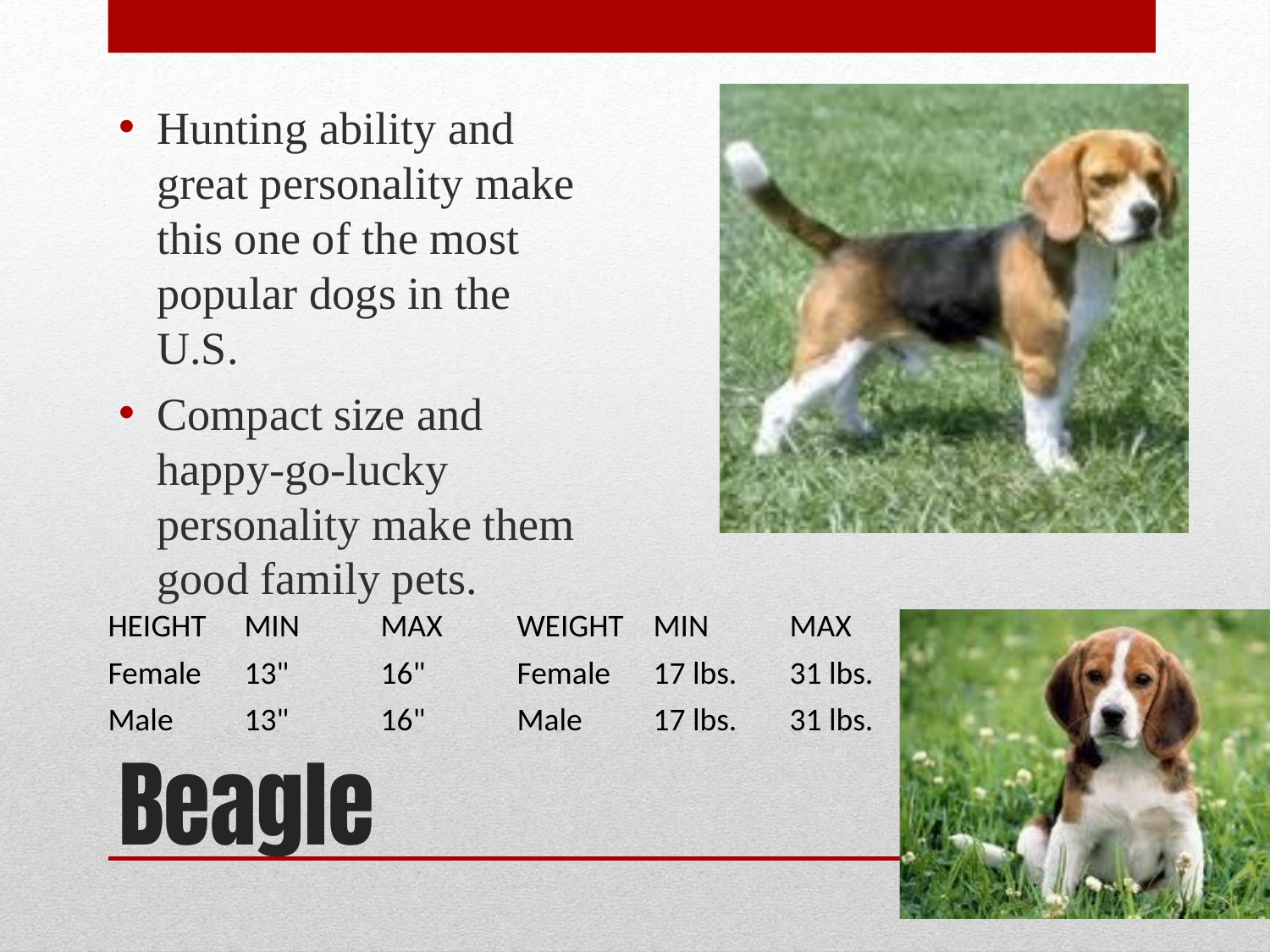

Hunting ability and great personality make this one of the most popular dogs in the U.S.
Compact size and happy-go-lucky personality make them good family pets.
| HEIGHT | MIN | MAX | WEIGHT | MIN | MAX |
| --- | --- | --- | --- | --- | --- |
| Female | 13" | 16" | Female | 17 lbs. | 31 lbs. |
| Male | 13" | 16" | Male | 17 lbs. | 31 lbs. |

Beagle